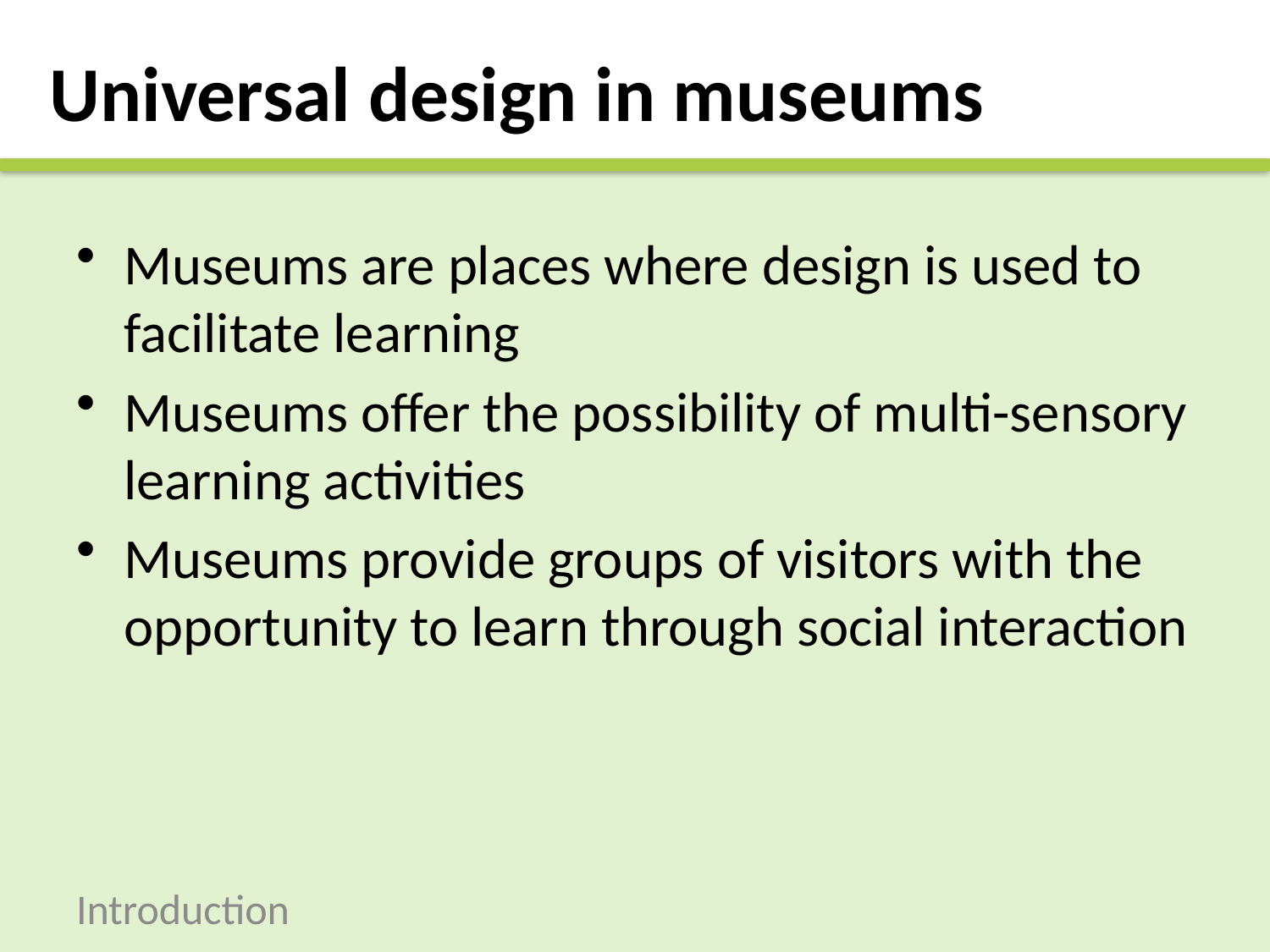

# Universal design in museums
Museums are places where design is used to facilitate learning
Museums offer the possibility of multi-sensory learning activities
Museums provide groups of visitors with the opportunity to learn through social interaction

Introduction